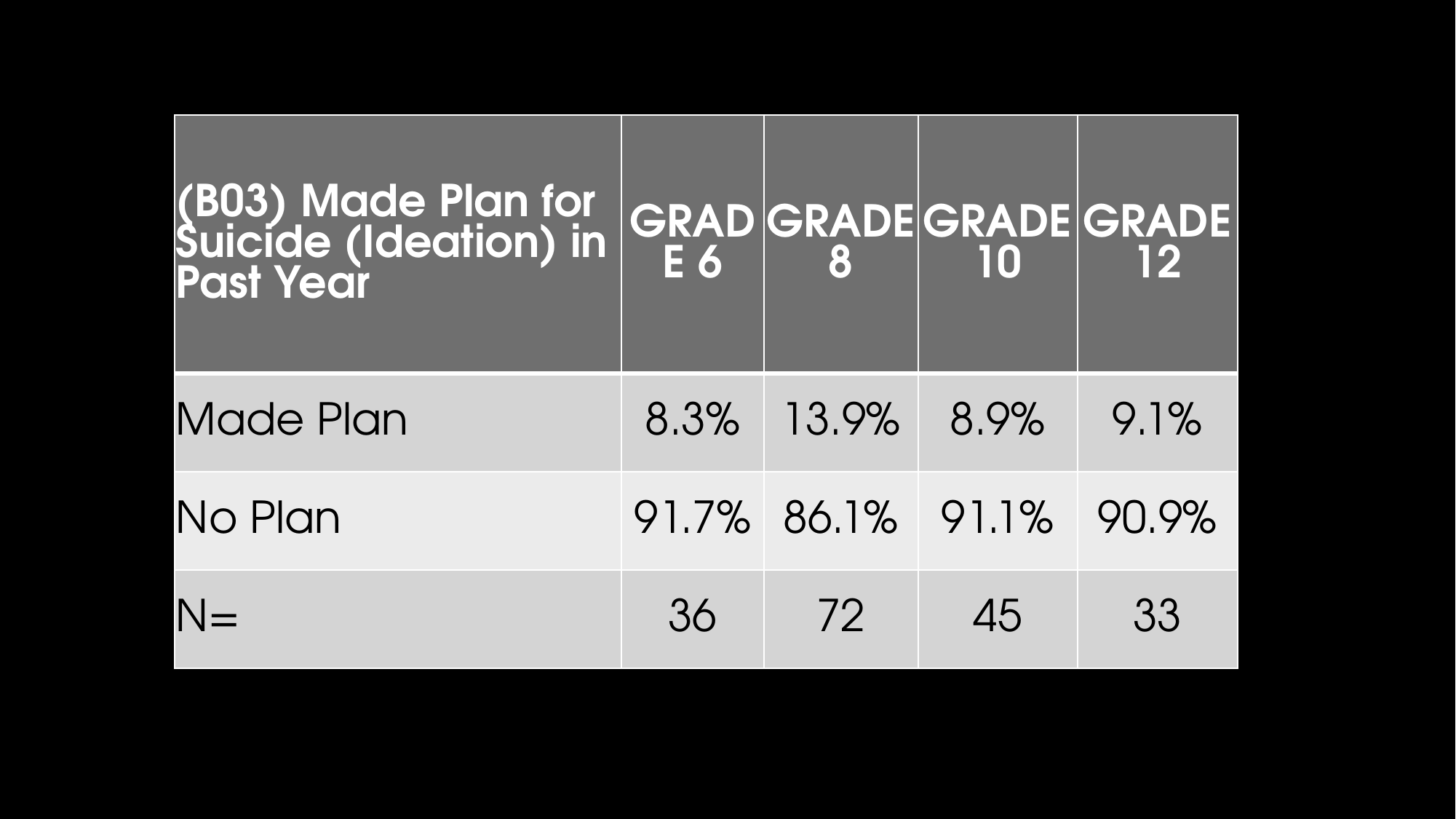

| (B03) Made Plan for Suicide (Ideation) in Past Year | GRADE 6 | GRADE 8 | GRADE 10 | GRADE 12 |
| --- | --- | --- | --- | --- |
| Made Plan | 8.3% | 13.9% | 8.9% | 9.1% |
| No Plan | 91.7% | 86.1% | 91.1% | 90.9% |
| N= | 36 | 72 | 45 | 33 |